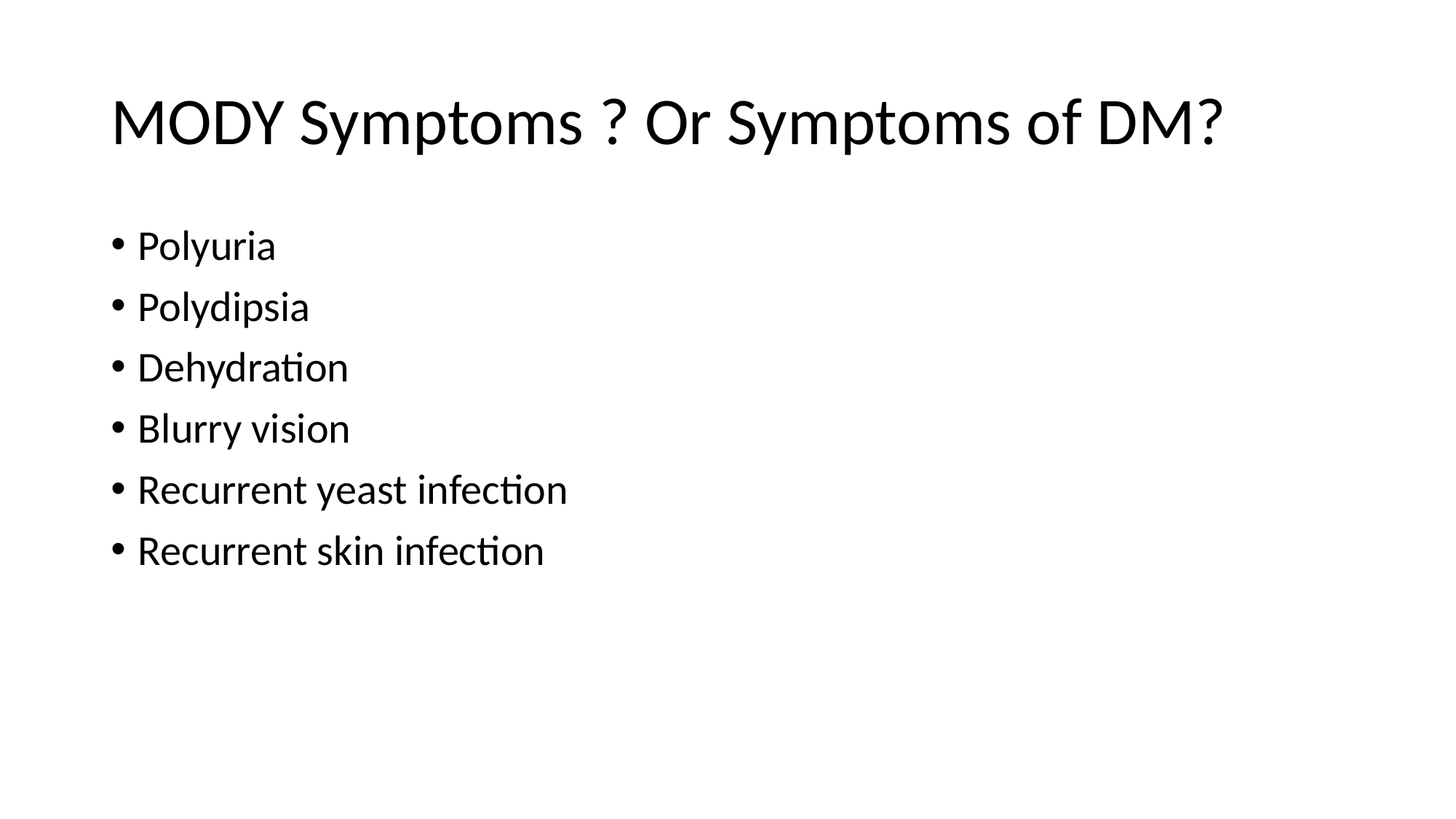

# MODY Symptoms ? Or Symptoms of DM?
Polyuria
Polydipsia
Dehydration
Blurry vision
Recurrent yeast infection
Recurrent skin infection